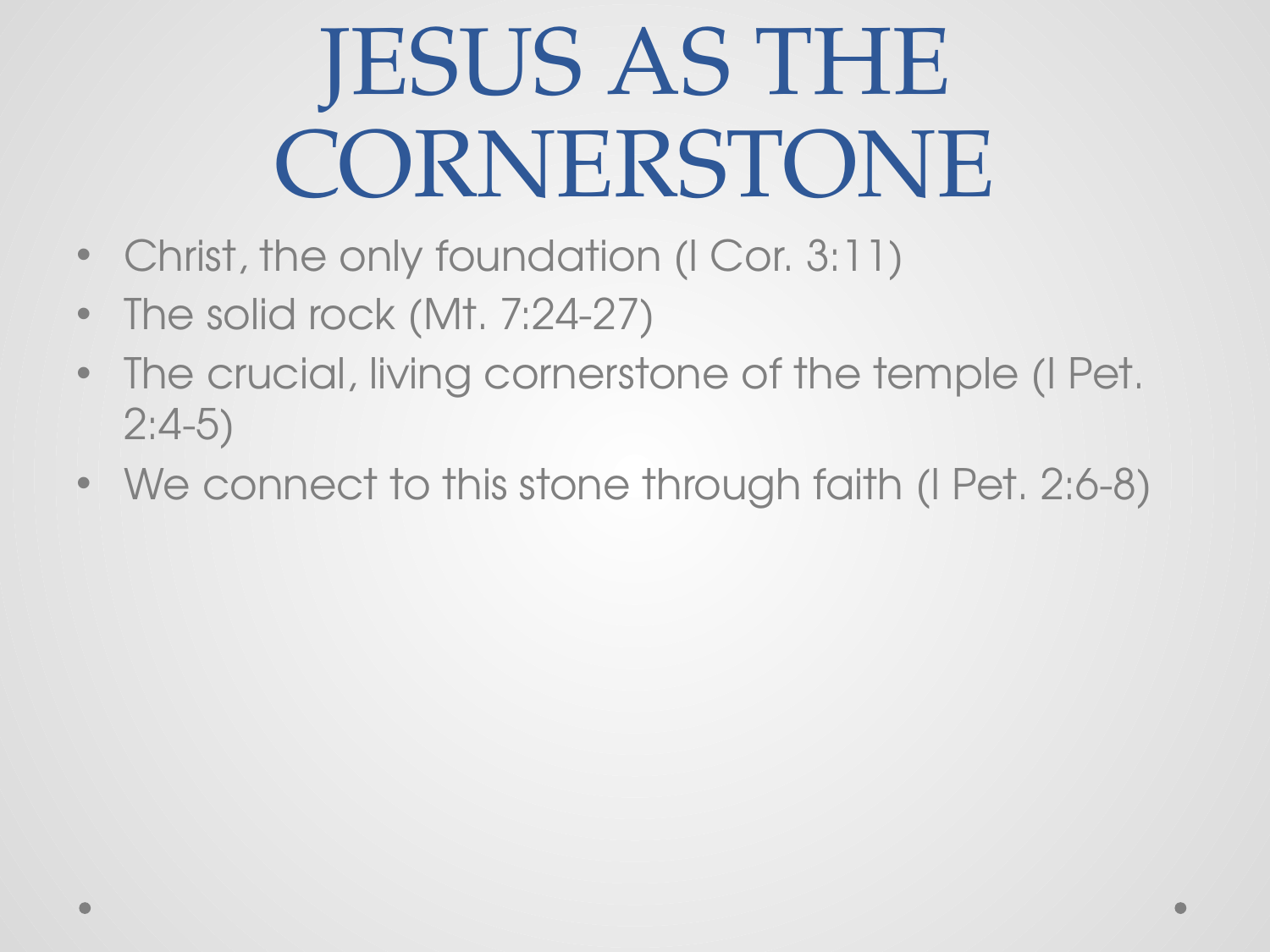

# JESUS AS THE CORNERSTONE
Christ, the only foundation (I Cor. 3:11)
The solid rock (Mt. 7:24-27)
The crucial, living cornerstone of the temple (I Pet. 2:4-5)
We connect to this stone through faith (I Pet. 2:6-8)